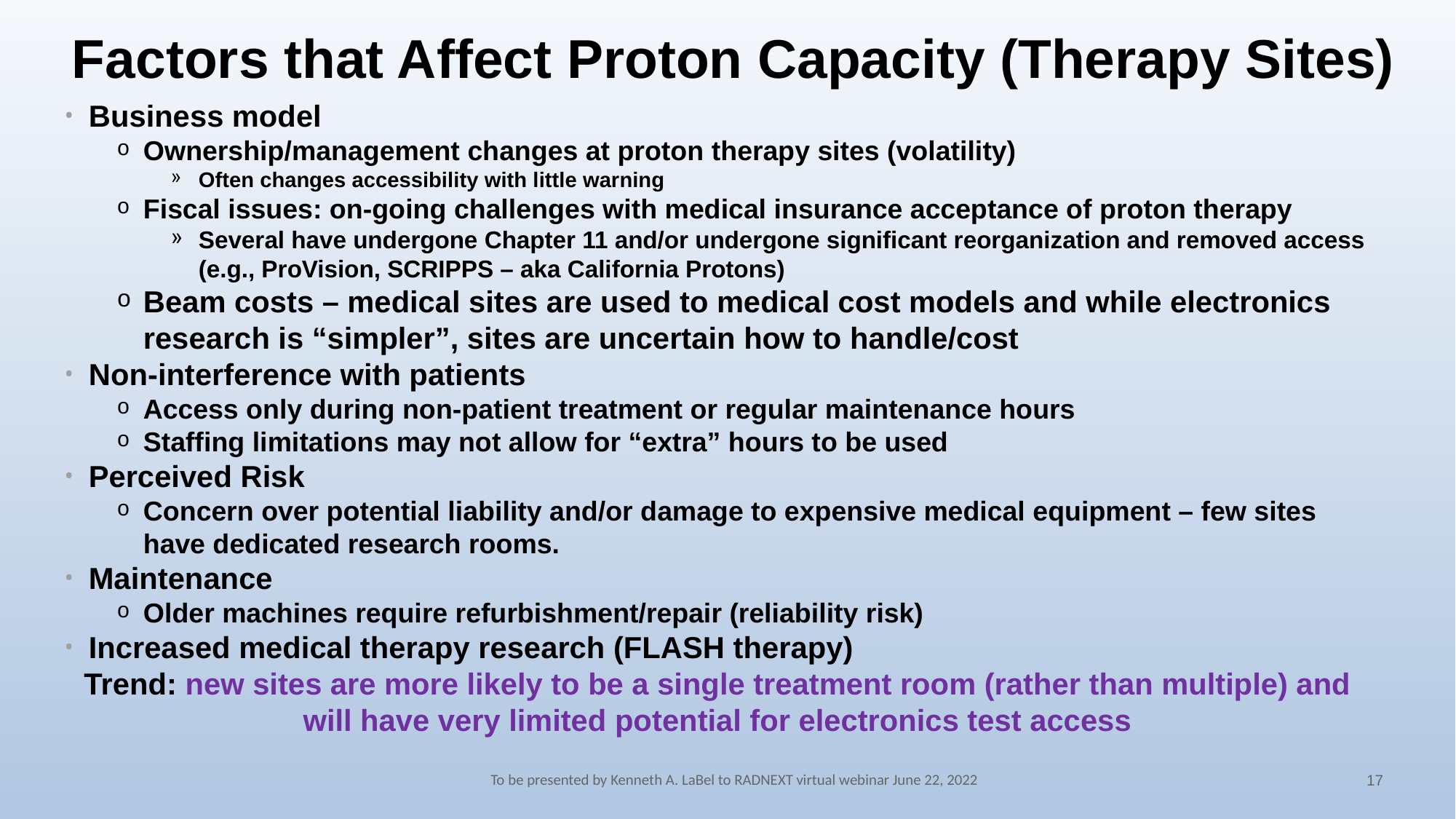

# Factors that Affect Proton Capacity (Therapy Sites)
Business model
Ownership/management changes at proton therapy sites (volatility)
Often changes accessibility with little warning
Fiscal issues: on-going challenges with medical insurance acceptance of proton therapy
Several have undergone Chapter 11 and/or undergone significant reorganization and removed access (e.g., ProVision, SCRIPPS – aka California Protons)
Beam costs – medical sites are used to medical cost models and while electronics research is “simpler”, sites are uncertain how to handle/cost
Non-interference with patients
Access only during non-patient treatment or regular maintenance hours
Staffing limitations may not allow for “extra” hours to be used
Perceived Risk
Concern over potential liability and/or damage to expensive medical equipment – few sites have dedicated research rooms.
Maintenance
Older machines require refurbishment/repair (reliability risk)
Increased medical therapy research (FLASH therapy)
Trend: new sites are more likely to be a single treatment room (rather than multiple) and will have very limited potential for electronics test access

To be presented by Kenneth A. LaBel to RADNEXT virtual webinar June 22, 2022
17